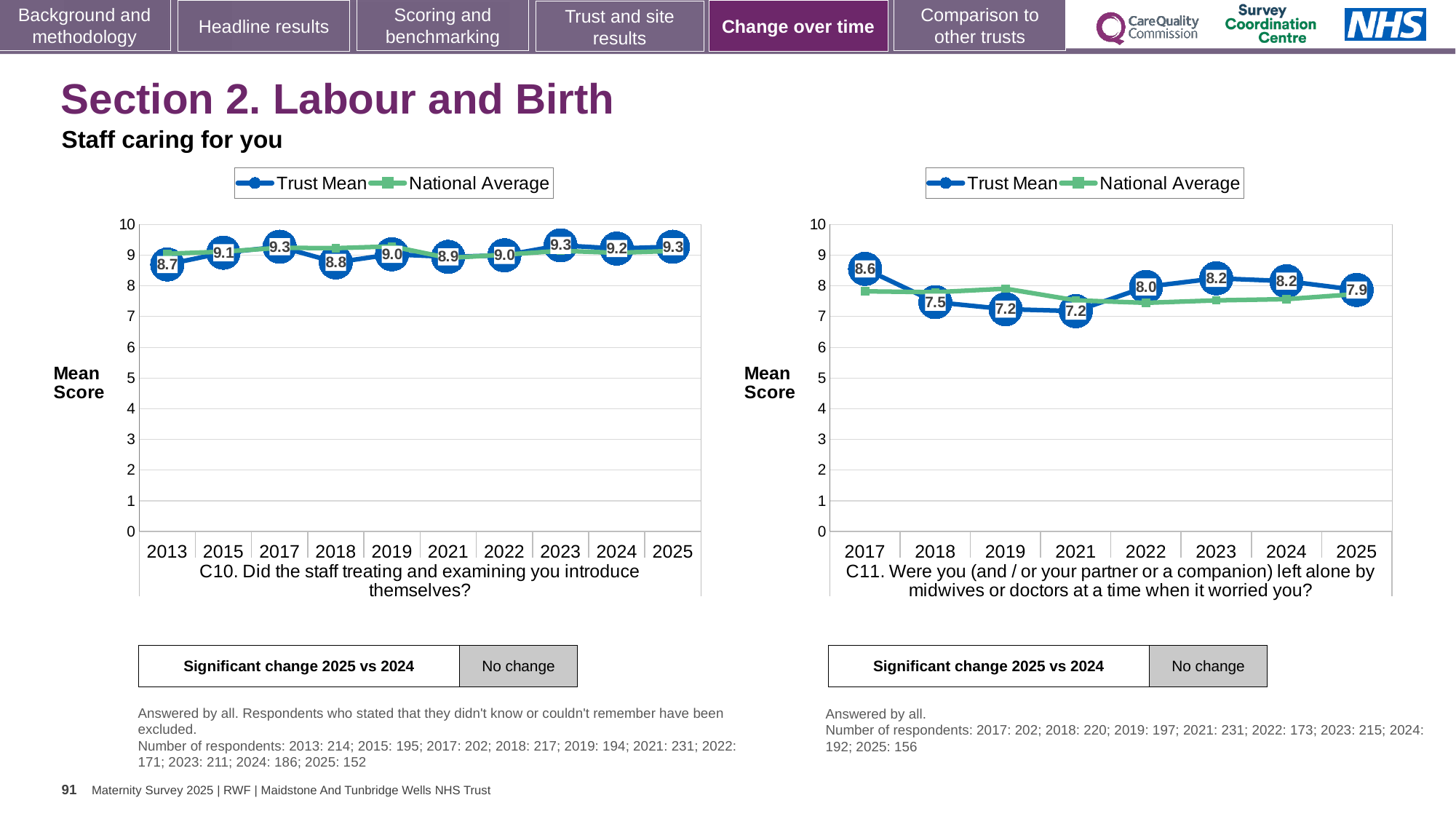

# Section 2. Labour and Birth
Staff caring for you

### Chart

| Category | Trust Mean | National Average |
|---|---|---|
| 2013 | 8.696501581620053 | 9.044741276008148 |
| 2015 | 9.078186368744054 | 9.113601910855463 |
| 2017 | 9.273957507778352 | 9.237801830164695 |
| 2018 | 8.763023551540911 | 9.226424325644443 |
| 2019 | 9.027630706499233 | 9.2847156193811 |
| 2021 | 8.944424465082832 | 8.907170964185832 |
| 2022 | 8.993659227798618 | 9.013839700364157 |
| 2023 | 9.31891356474492 | 9.13996321922253 |
| 2024 | 9.214179416605806 | 9.075611856671559 |
| 2025 | 9.27384637298509 | 9.13565957757553 |

### Chart

| Category | Trust Mean | National Average |
|---|---|---|
| 2017 | 8.552808844979102 | 7.822284591699917 |
| 2018 | 7.469697081968194 | 7.792710897457465 |
| 2019 | 7.241221010018315 | 7.906659960370265 |
| 2021 | 7.176638553773847 | 7.528475567042071 |
| 2022 | 7.967287745632941 | 7.447315959857407 |
| 2023 | 8.24526717928154 | 7.526990574592819 |
| 2024 | 8.153220441054748 | 7.567698324088997 |
| 2025 | 7.86627770745647 | 7.731746255321834 |
| Significant change 2025 vs 2024 | No change |
| --- | --- |
| Significant change 2025 vs 2024 | No change |
| --- | --- |
Answered by all. Respondents who stated that they didn't know or couldn't remember have been excluded.
Number of respondents: 2013: 214; 2015: 195; 2017: 202; 2018: 217; 2019: 194; 2021: 231; 2022: 171; 2023: 211; 2024: 186; 2025: 152
Answered by all.
Number of respondents: 2017: 202; 2018: 220; 2019: 197; 2021: 231; 2022: 173; 2023: 215; 2024: 192; 2025: 156
91